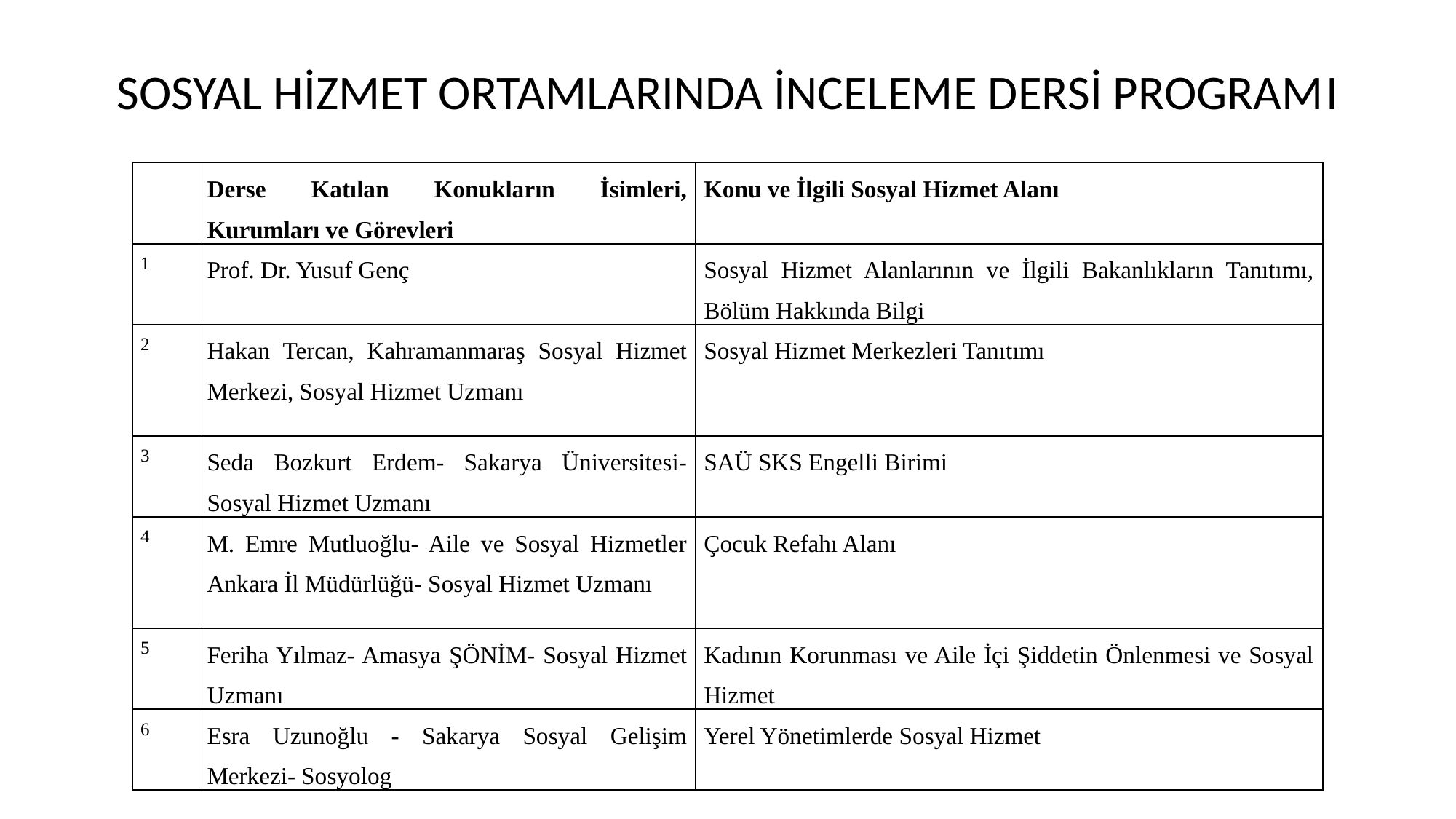

# SOSYAL HİZMET ORTAMLARINDA İNCELEME DERSİ PROGRAMI
|  | Derse Katılan Konukların İsimleri, Kurumları ve Görevleri | Konu ve İlgili Sosyal Hizmet Alanı |
| --- | --- | --- |
| 1 | Prof. Dr. Yusuf Genç | Sosyal Hizmet Alanlarının ve İlgili Bakanlıkların Tanıtımı, Bölüm Hakkında Bilgi |
| 2 | Hakan Tercan, Kahramanmaraş Sosyal Hizmet Merkezi, Sosyal Hizmet Uzmanı | Sosyal Hizmet Merkezleri Tanıtımı |
| 3 | Seda Bozkurt Erdem- Sakarya Üniversitesi- Sosyal Hizmet Uzmanı | SAÜ SKS Engelli Birimi |
| 4 | M. Emre Mutluoğlu- Aile ve Sosyal Hizmetler Ankara İl Müdürlüğü- Sosyal Hizmet Uzmanı | Çocuk Refahı Alanı |
| 5 | Feriha Yılmaz- Amasya ŞÖNİM- Sosyal Hizmet Uzmanı | Kadının Korunması ve Aile İçi Şiddetin Önlenmesi ve Sosyal Hizmet |
| 6 | Esra Uzunoğlu - Sakarya Sosyal Gelişim Merkezi- Sosyolog | Yerel Yönetimlerde Sosyal Hizmet |